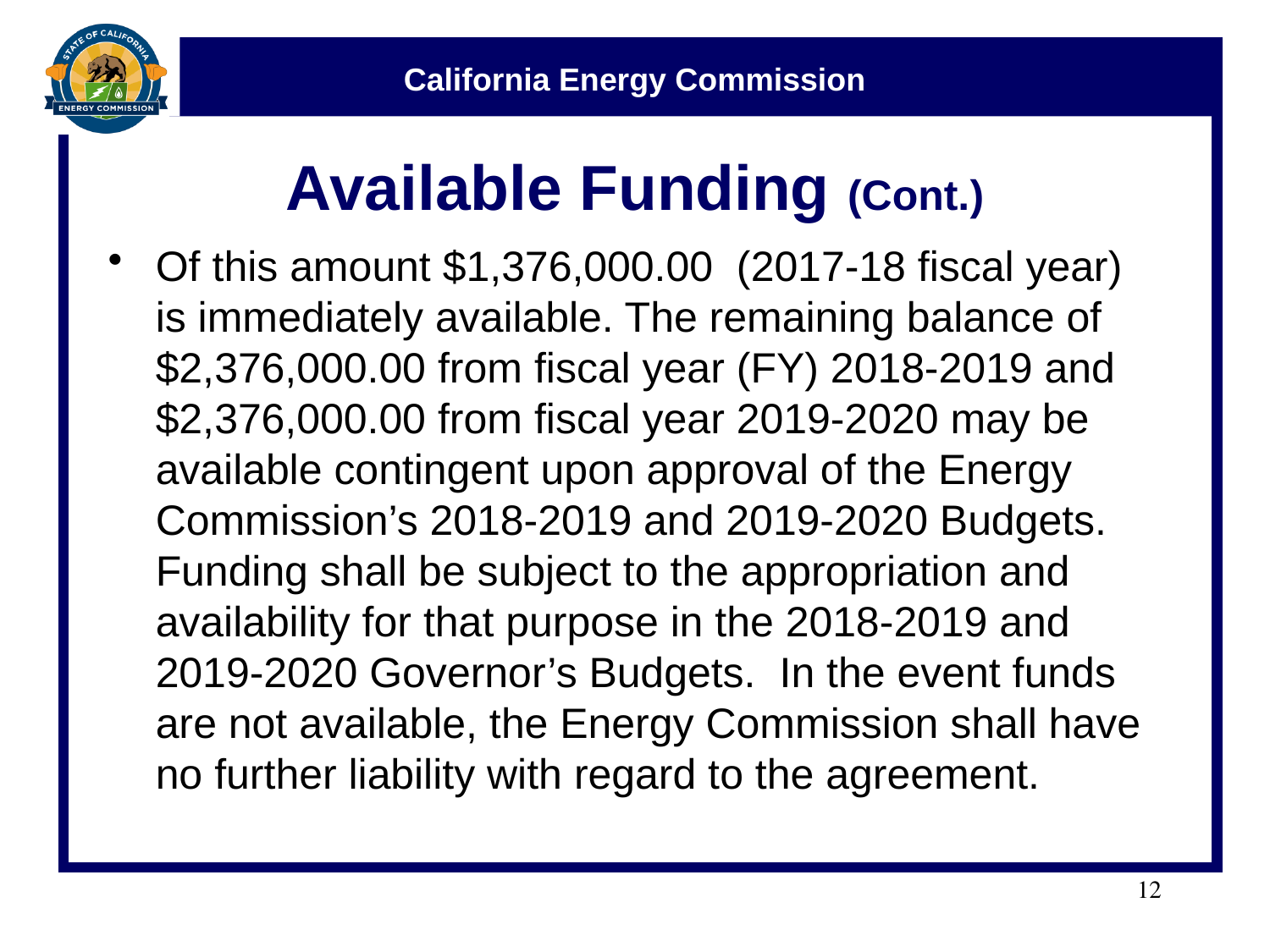

# Available Funding (Cont.)
Of this amount $1,376,000.00  (2017-18 fiscal year) is immediately available. The remaining balance of $2,376,000.00 from fiscal year (FY) 2018-2019 and $2,376,000.00 from fiscal year 2019-2020 may be available contingent upon approval of the Energy Commission’s 2018-2019 and 2019-2020 Budgets. Funding shall be subject to the appropriation and availability for that purpose in the 2018-2019 and 2019-2020 Governor’s Budgets.  In the event funds are not available, the Energy Commission shall have no further liability with regard to the agreement.

12